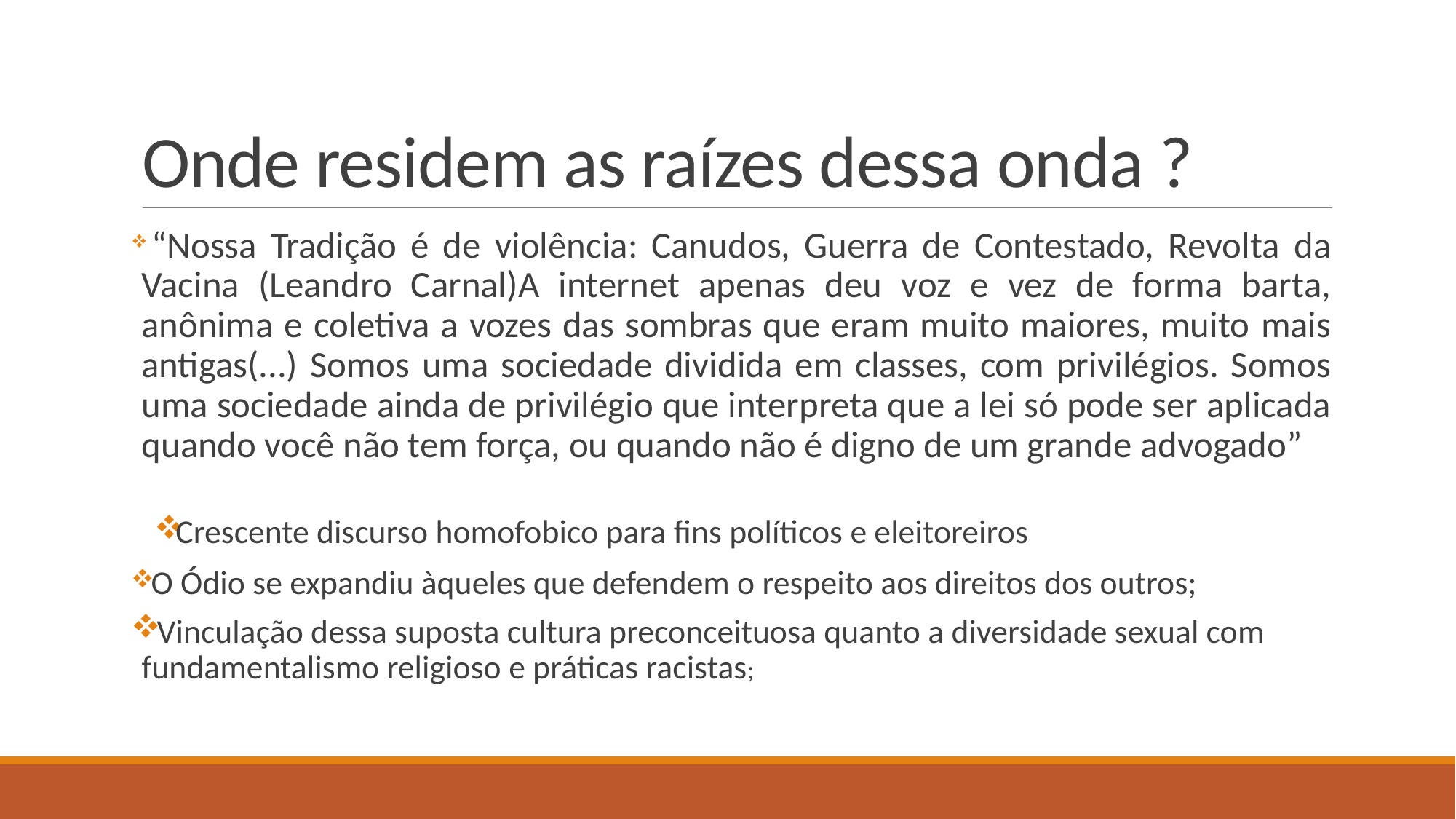

# Onde residem as raízes dessa onda ?
 “Nossa Tradição é de violência: Canudos, Guerra de Contestado, Revolta da Vacina (Leandro Carnal)A internet apenas deu voz e vez de forma barta, anônima e coletiva a vozes das sombras que eram muito maiores, muito mais antigas(...) Somos uma sociedade dividida em classes, com privilégios. Somos uma sociedade ainda de privilégio que interpreta que a lei só pode ser aplicada quando você não tem força, ou quando não é digno de um grande advogado”

Crescente discurso homofobico para fins políticos e eleitoreiros
 O Ódio se expandiu àqueles que defendem o respeito aos direitos dos outros;
 Vinculação dessa suposta cultura preconceituosa quanto a diversidade sexual com fundamentalismo religioso e práticas racistas;